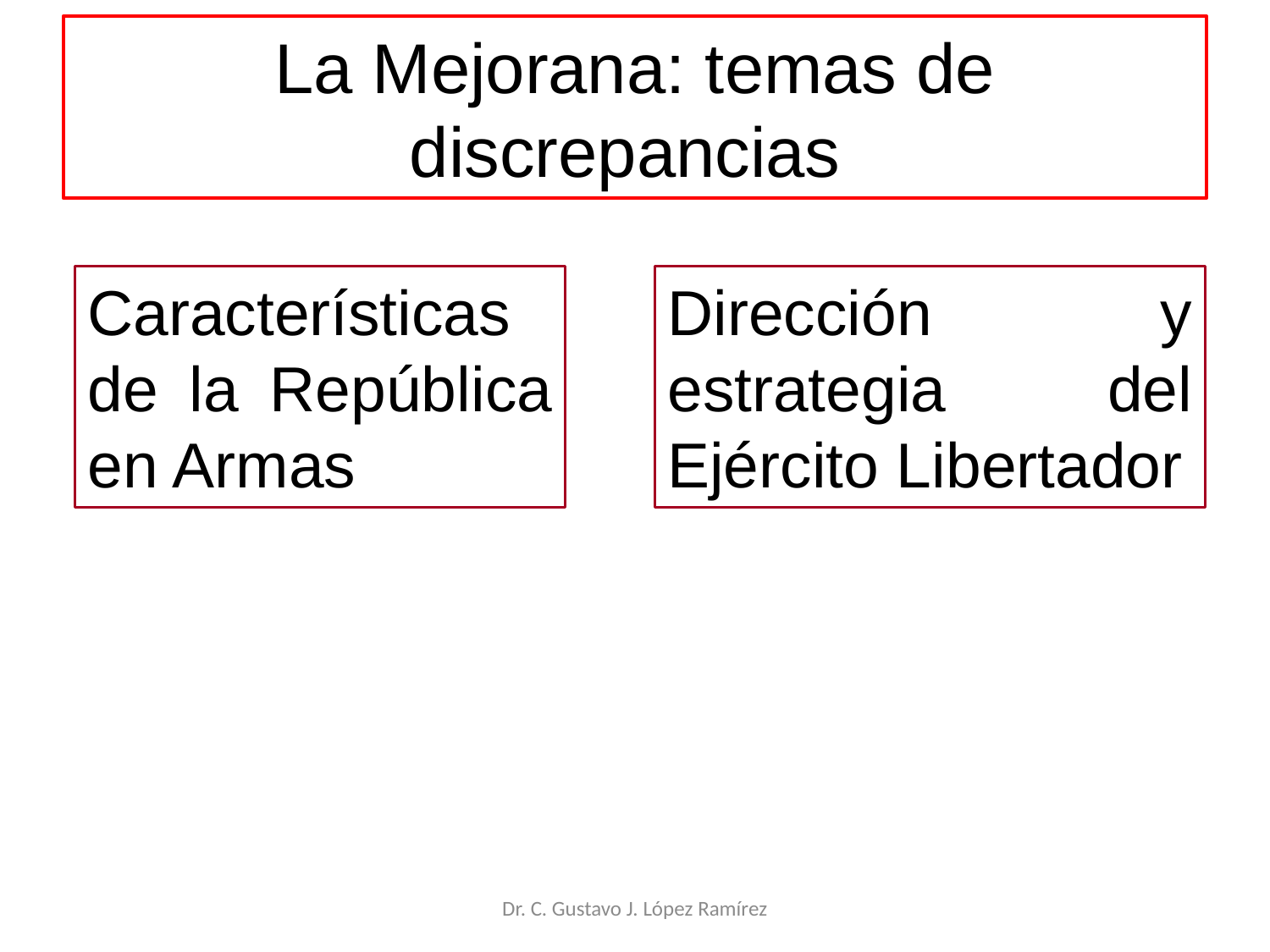

# La Mejorana: temas de discrepancias
Características de la República en Armas
Dirección y estrategia del Ejército Libertador
Dr. C. Gustavo J. López Ramírez